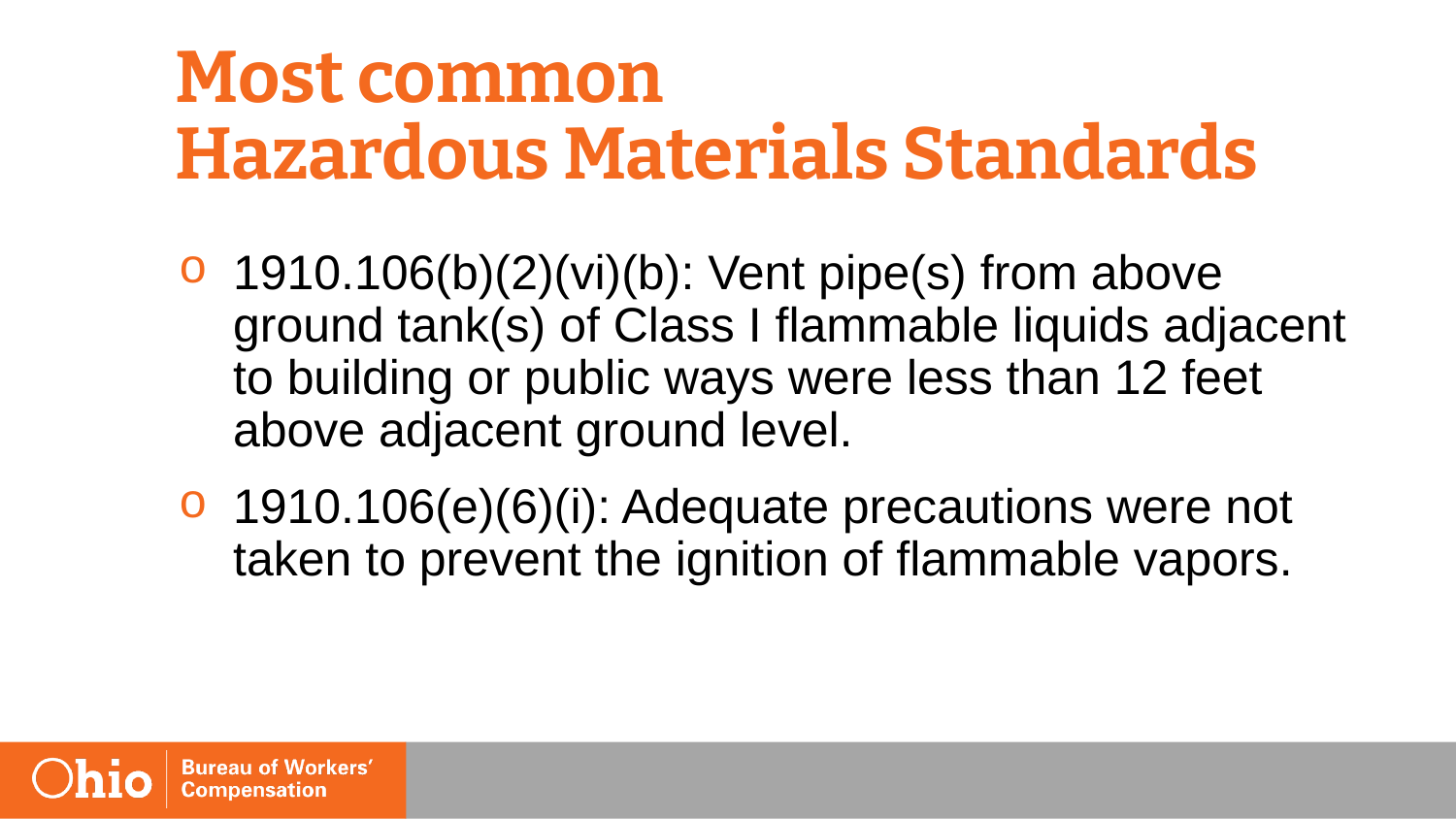

# Most common Hazardous Materials Standards
1910.106(b)(2)(vi)(b): Vent pipe(s) from above ground tank(s) of Class I flammable liquids adjacent to building or public ways were less than 12 feet above adjacent ground level.
1910.106(e)(6)(i): Adequate precautions were not taken to prevent the ignition of flammable vapors.